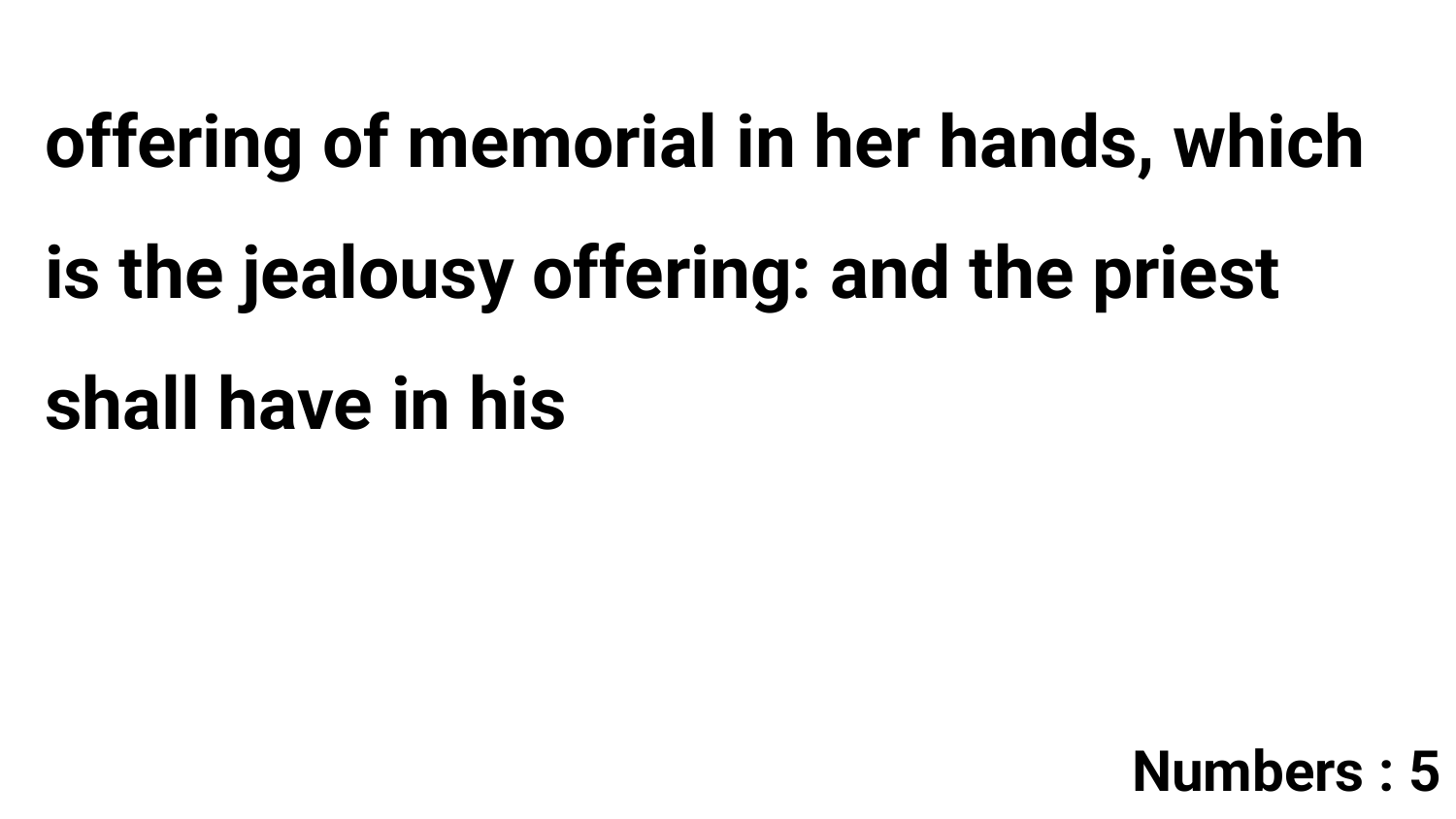

offering of memorial in her hands, which is the jealousy offering: and the priest shall have in his
Numbers : 5